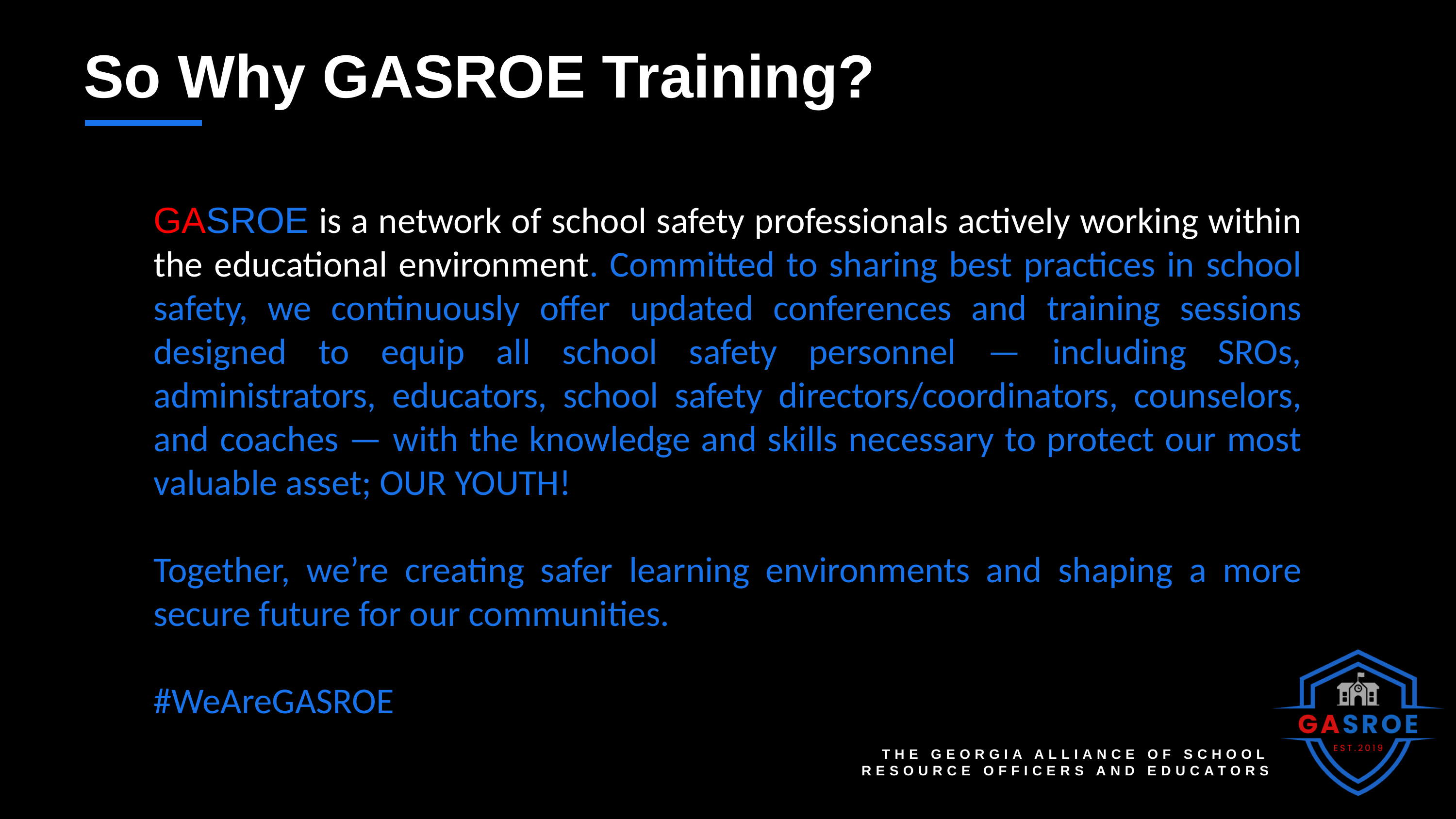

So Why GASROE Training?
GASROE is a network of school safety professionals actively working within the educational environment. Committed to sharing best practices in school safety, we continuously offer updated conferences and training sessions designed to equip all school safety personnel — including SROs, administrators, educators, school safety directors/coordinators, counselors, and coaches — with the knowledge and skills necessary to protect our most valuable asset; OUR YOUTH!

Together, we’re creating safer learning environments and shaping a more secure future for our communities.

#WeAreGASROE
The Georgia Alliance of School Resource Officers and Educators